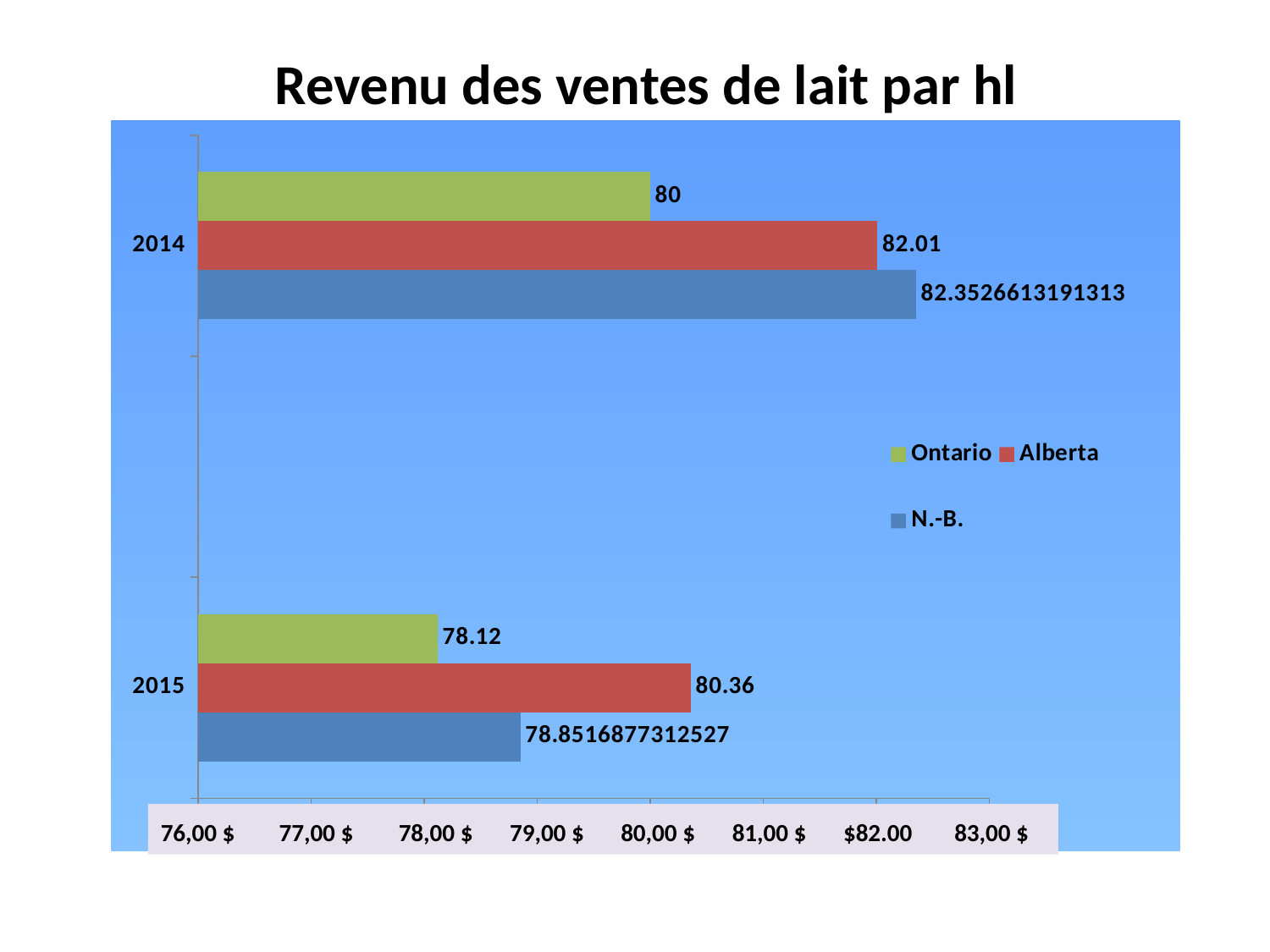

Revenu des ventes de lait par hl

### Chart

| Category | N.-B. | Alberta | Ontario  |
|---|---|---|---|
| 2015 | 78.8516877312527 | 80.36 | 78.12 |
|  | None | None | None |
| 2014 | 82.3526613191313 | 82.01 | 80.0 |
76,00 $	 77,00 $	 78,00 $	 79,00 $	 80,00 $ 	81,00 $	$82.00	83,00 $